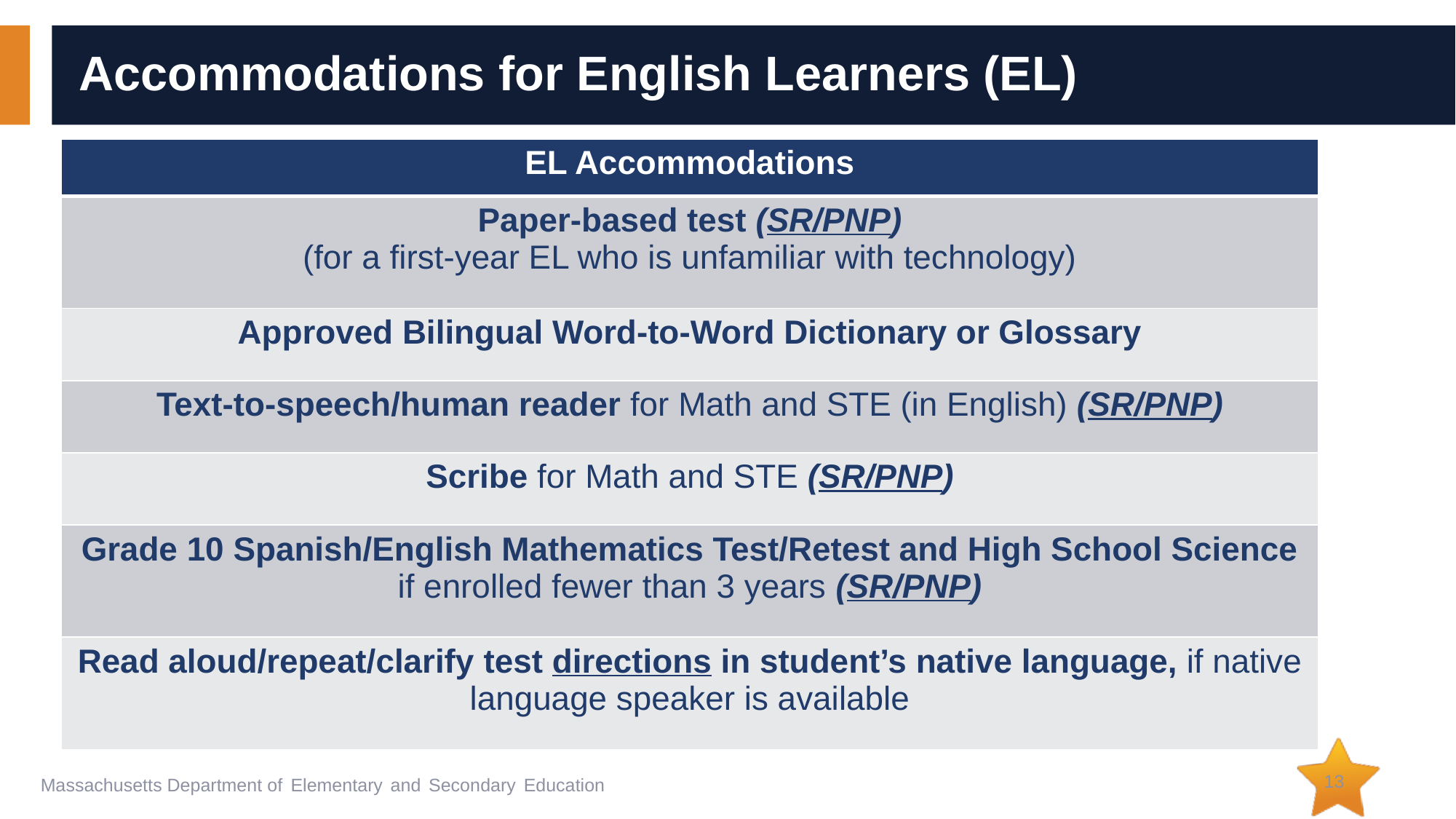

# Accommodations for English Learners (EL)
| EL Accommodations |
| --- |
| Paper-based test (SR/PNP) (for a first-year EL who is unfamiliar with technology) |
| Approved Bilingual Word-to-Word Dictionary or Glossary |
| Text-to-speech/human reader for Math and STE (in English) (SR/PNP) |
| Scribe for Math and STE (SR/PNP) |
| Grade 10 Spanish/English Mathematics Test/Retest and High School Science if enrolled fewer than 3 years (SR/PNP) |
| Read aloud/repeat/clarify test directions in student’s native language, if native language speaker is available |
13